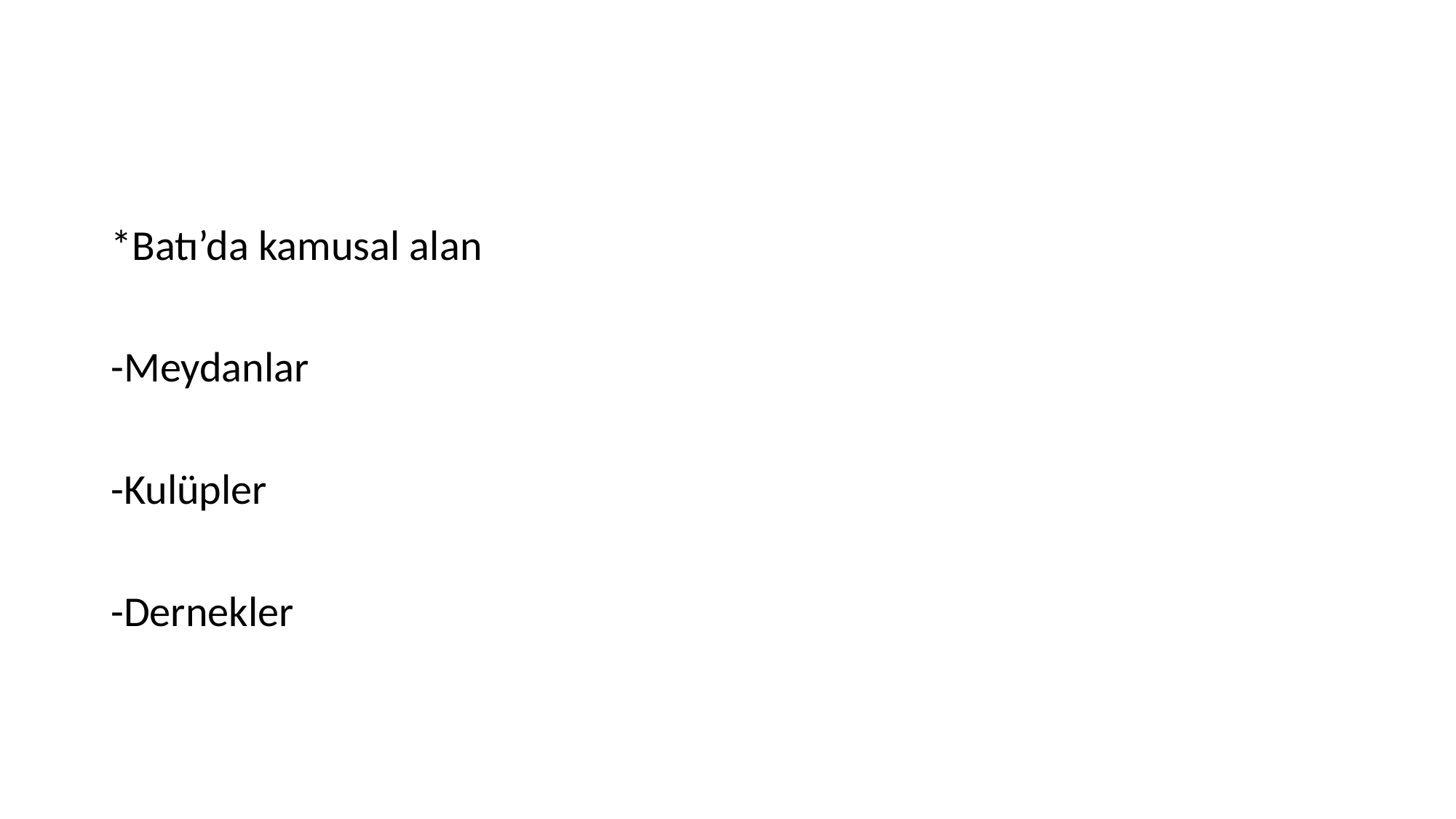

#
*Batı’da kamusal alan

-Meydanlar

-Kulüpler

-Dernekler